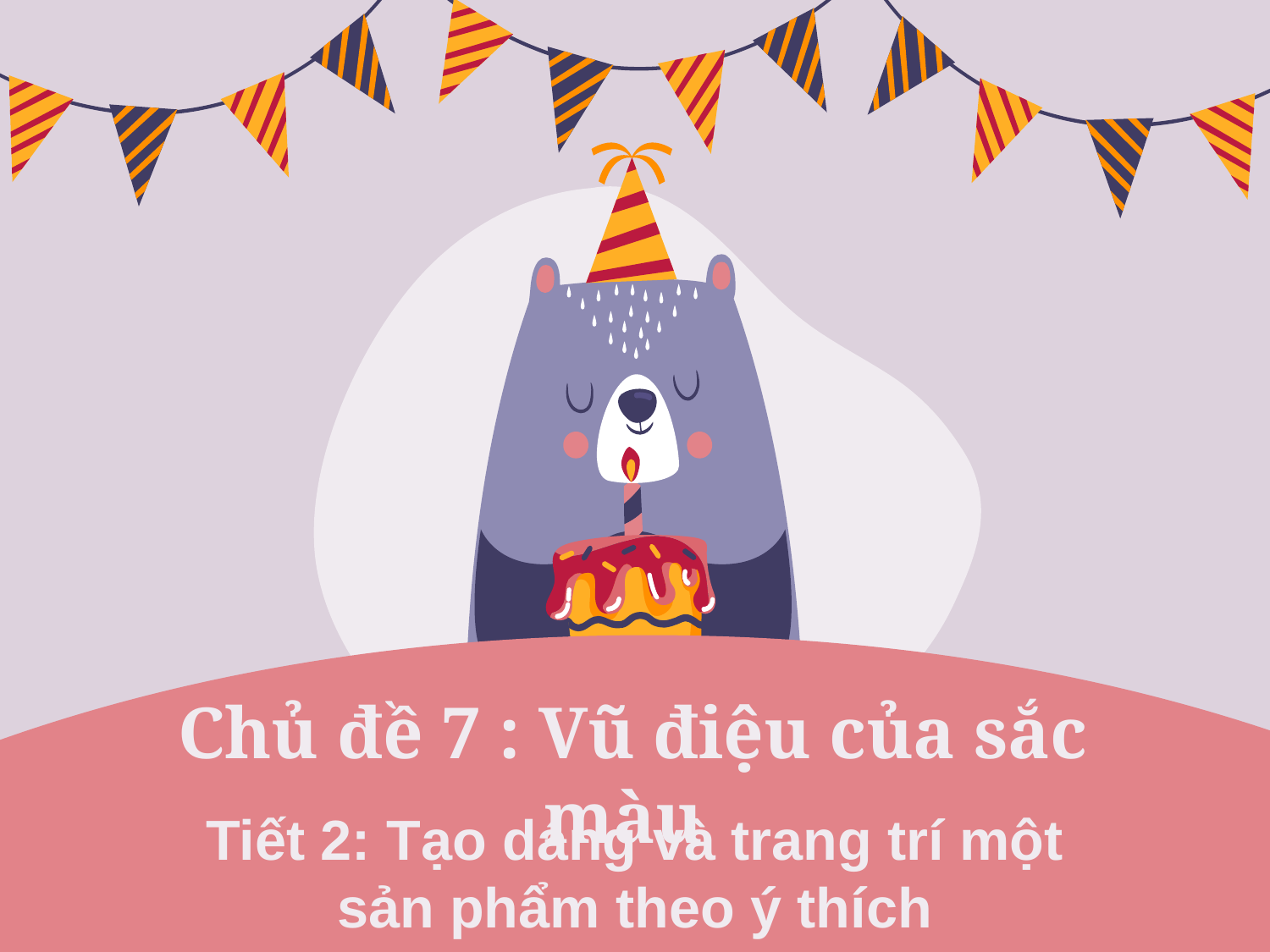

# Chủ đề 7 : Vũ điệu của sắc màu
Tiết 2: Tạo dáng và trang trí một sản phẩm theo ý thích